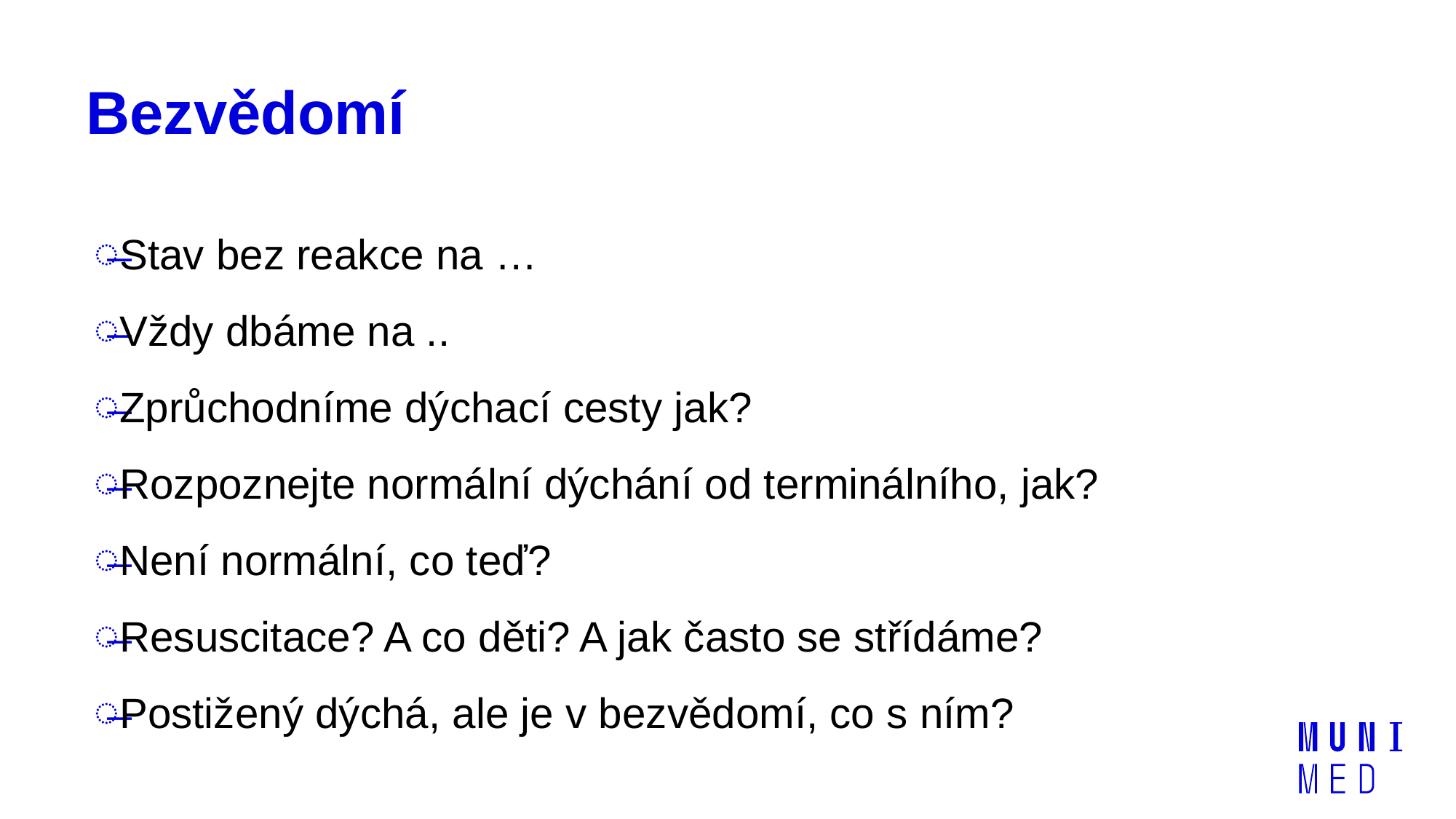

# Bezvědomí
Stav bez reakce na …
Vždy dbáme na ..
Zprůchodníme dýchací cesty jak?
Rozpoznejte normální dýchání od terminálního, jak?
Není normální, co teď?
Resuscitace? A co děti? A jak často se střídáme?
Postižený dýchá, ale je v bezvědomí, co s ním?